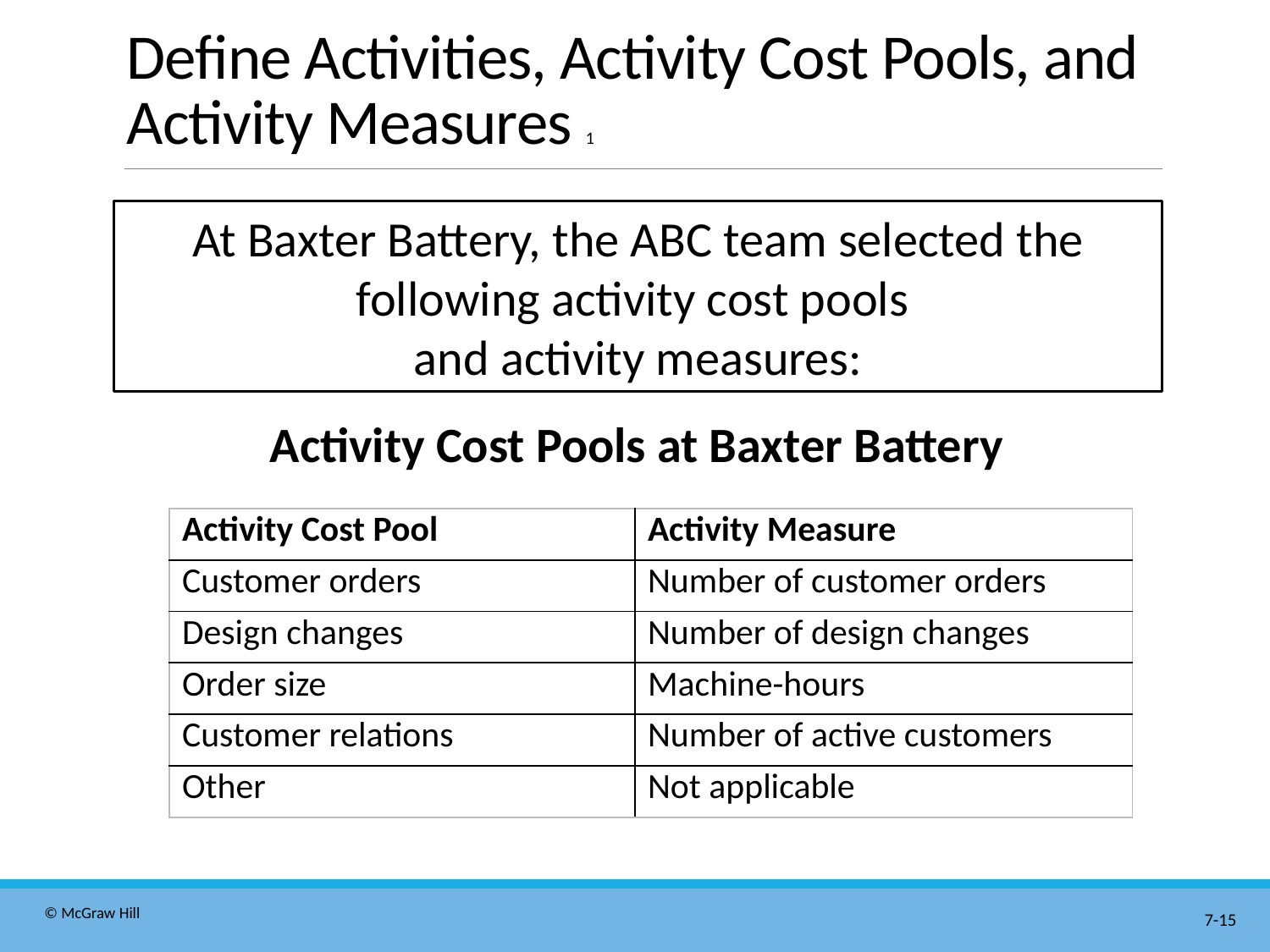

# Define Activities, Activity Cost Pools, and Activity Measures 1
At Baxter Battery, the ABC team selected the following activity cost pools
and activity measures:
Activity Cost Pools at Baxter Battery
| Activity Cost Pool | Activity Measure |
| --- | --- |
| Customer orders | Number of customer orders |
| Design changes | Number of design changes |
| Order size | Machine-hours |
| Customer relations | Number of active customers |
| Other | Not applicable |